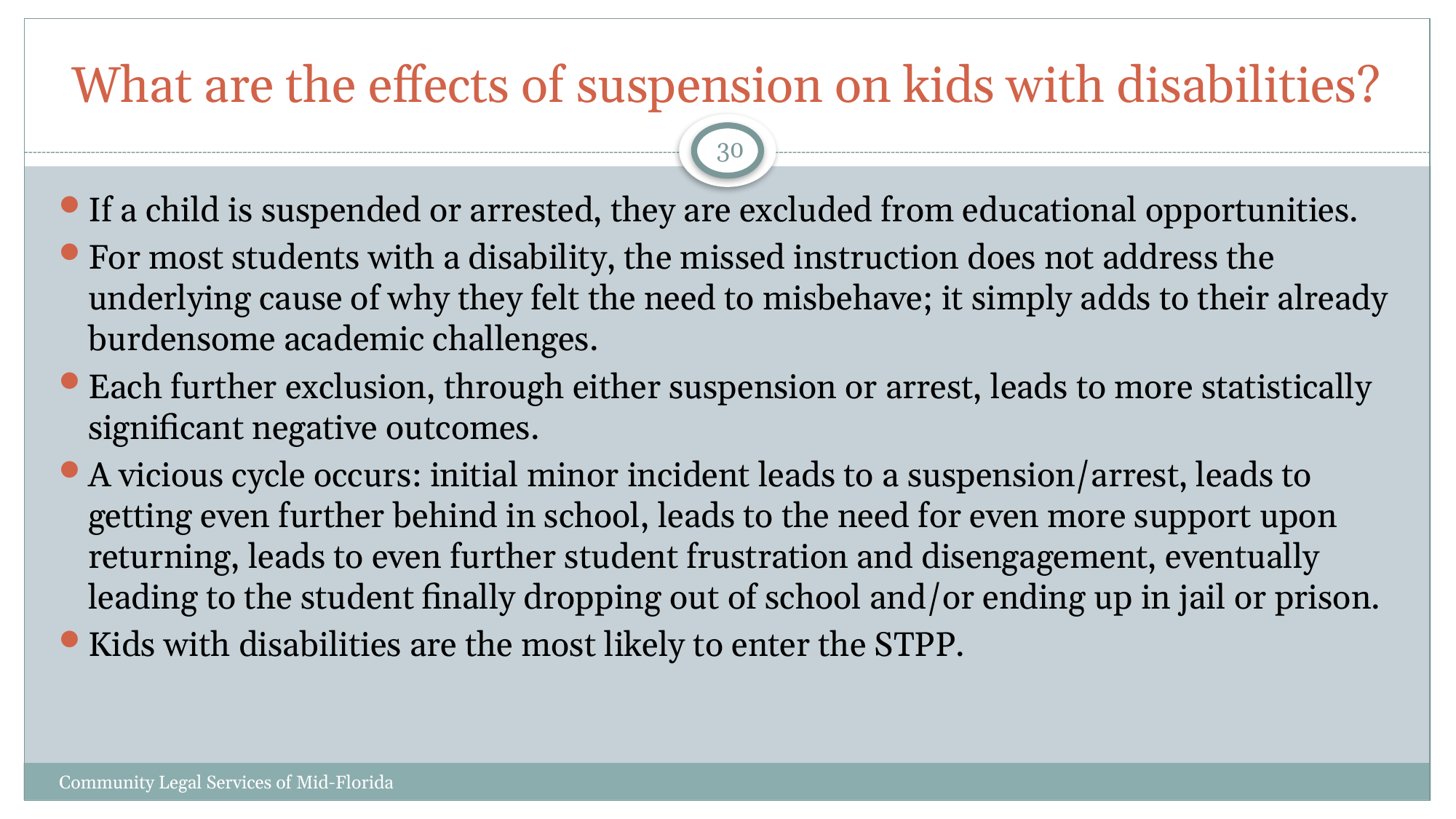

# What are the effects of suspension on kids with disabilities?
30
If a child is suspended or arrested, they are excluded from educational opportunities.
For most students with a disability, the missed instruction does not address the underlying cause of why they felt the need to misbehave; it simply adds to their already burdensome academic challenges.
Each further exclusion, through either suspension or arrest, leads to more statistically significant negative outcomes.
A vicious cycle occurs: initial minor incident leads to a suspension/arrest, leads to getting even further behind in school, leads to the need for even more support upon returning, leads to even further student frustration and disengagement, eventually leading to the student finally dropping out of school and/or ending up in jail or prison.
Kids with disabilities are the most likely to enter the STPP.
Community Legal Services of Mid-Florida